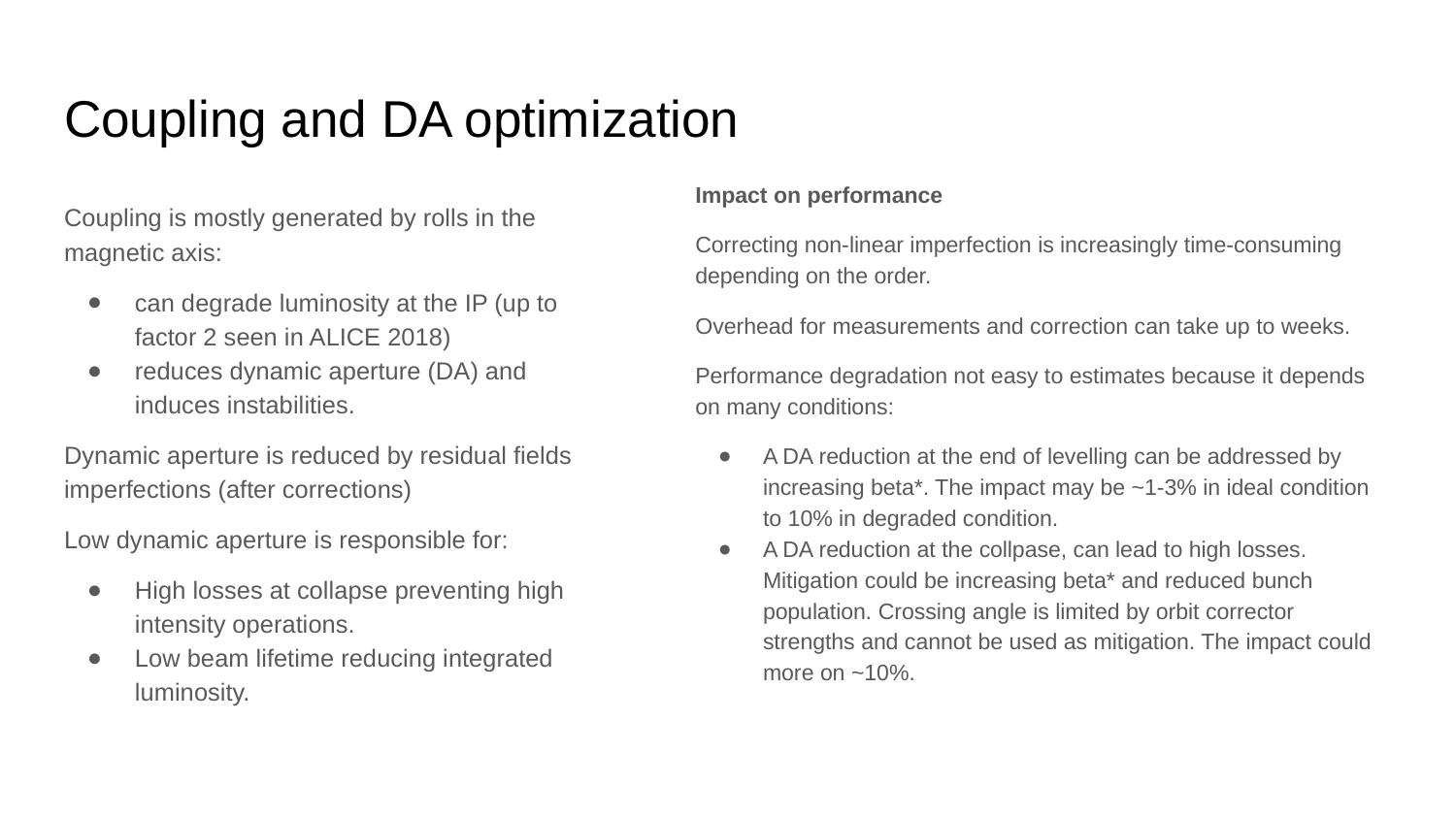

# Coupling and DA optimization
Impact on performance
Correcting non-linear imperfection is increasingly time-consuming depending on the order.
Overhead for measurements and correction can take up to weeks.
Performance degradation not easy to estimates because it depends on many conditions:
A DA reduction at the end of levelling can be addressed by increasing beta*. The impact may be ~1-3% in ideal condition to 10% in degraded condition.
A DA reduction at the collpase, can lead to high losses. Mitigation could be increasing beta* and reduced bunch population. Crossing angle is limited by orbit corrector strengths and cannot be used as mitigation. The impact could more on ~10%.
Coupling is mostly generated by rolls in the magnetic axis:
can degrade luminosity at the IP (up to factor 2 seen in ALICE 2018)
reduces dynamic aperture (DA) and induces instabilities.
Dynamic aperture is reduced by residual fields imperfections (after corrections)
Low dynamic aperture is responsible for:
High losses at collapse preventing high intensity operations.
Low beam lifetime reducing integrated luminosity.